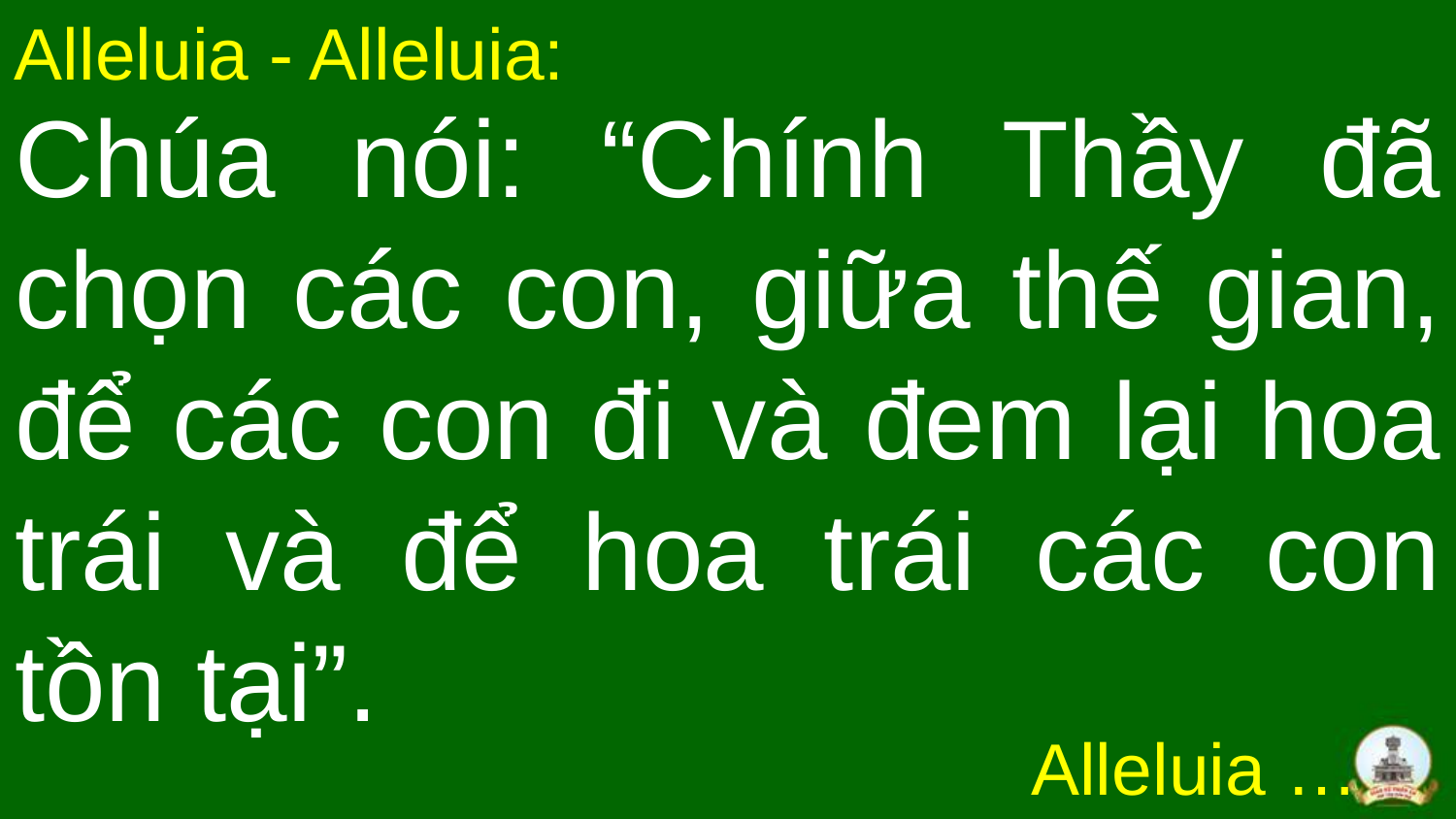

Alleluia - Alleluia:
# Chúa nói: “Chính Thầy đã chọn các con, giữa thế gian, để các con đi và đem lại hoa trái và để hoa trái các con tồn tại”.
Alleluia …